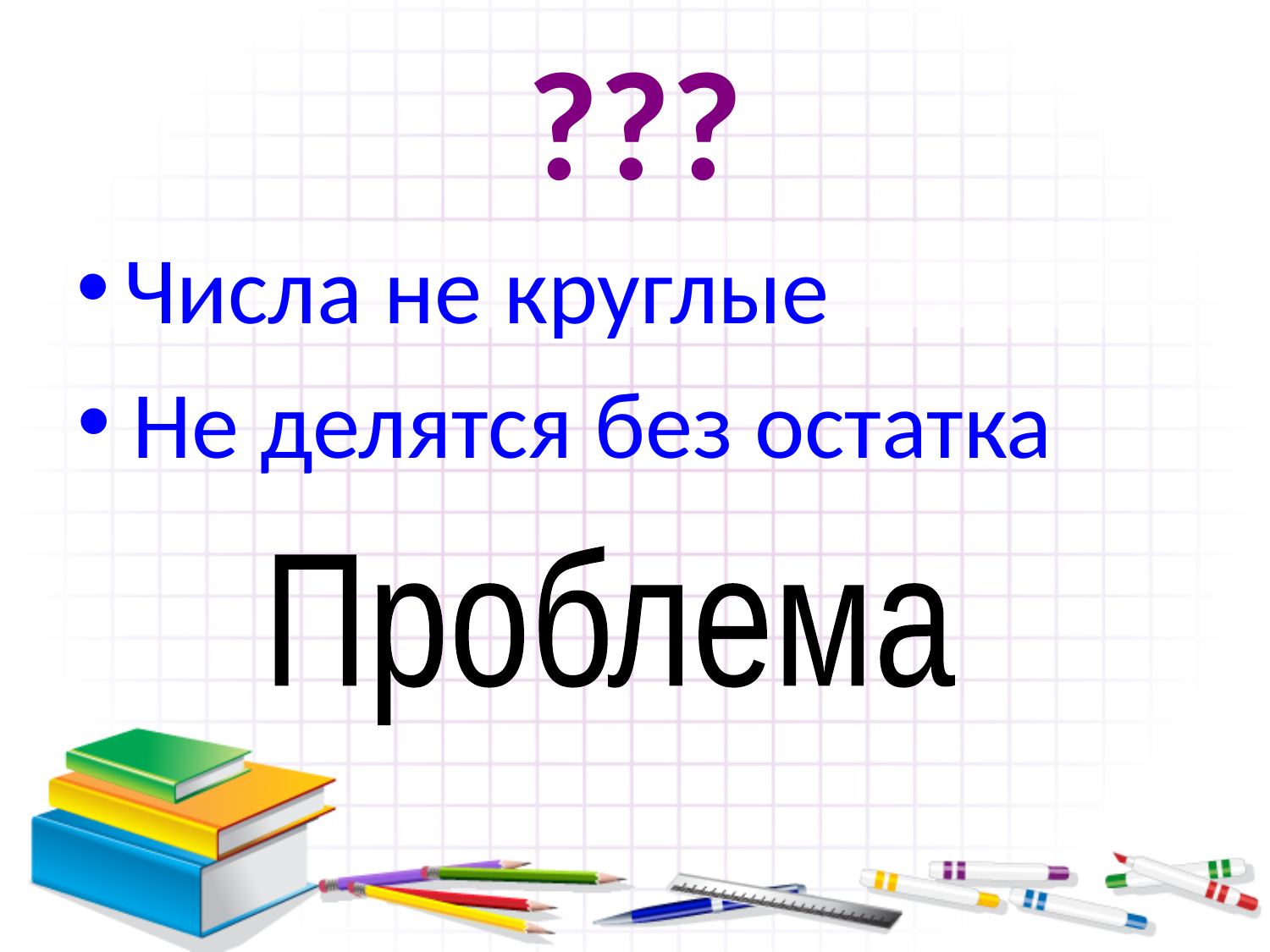

# ???
Числа не круглые
 Не делятся без остатка

Проблема